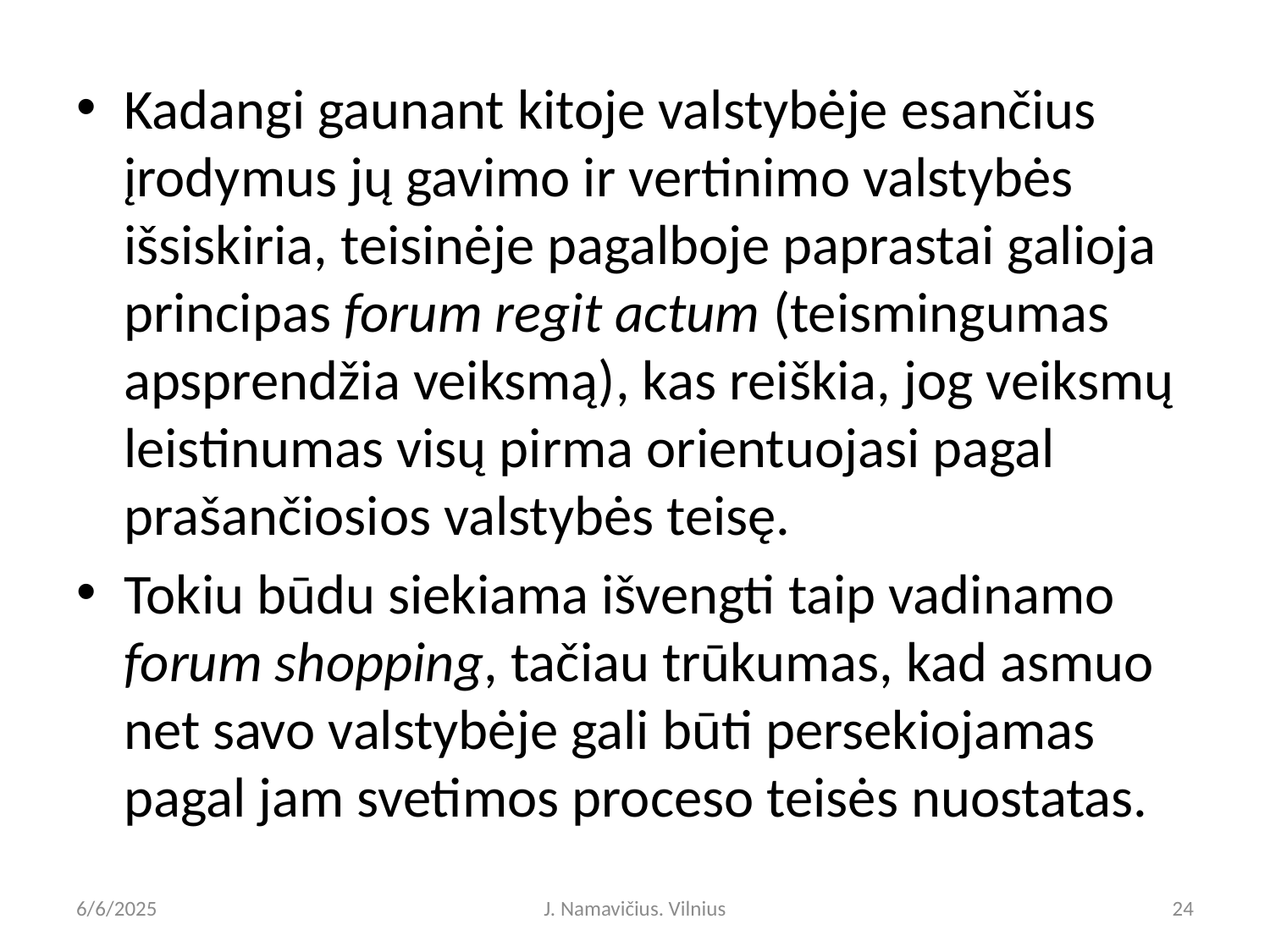

Kadangi gaunant kitoje valstybėje esančius įrodymus jų gavimo ir vertinimo valstybės išsiskiria, teisinėje pagalboje paprastai galioja principas forum regit actum (teismingumas apsprendžia veiksmą), kas reiškia, jog veiksmų leistinumas visų pirma orientuojasi pagal prašančiosios valstybės teisę.
Tokiu būdu siekiama išvengti taip vadinamo forum shopping, tačiau trūkumas, kad asmuo net savo valstybėje gali būti persekiojamas pagal jam svetimos proceso teisės nuostatas.
6/6/2025
J. Namavičius. Vilnius
24